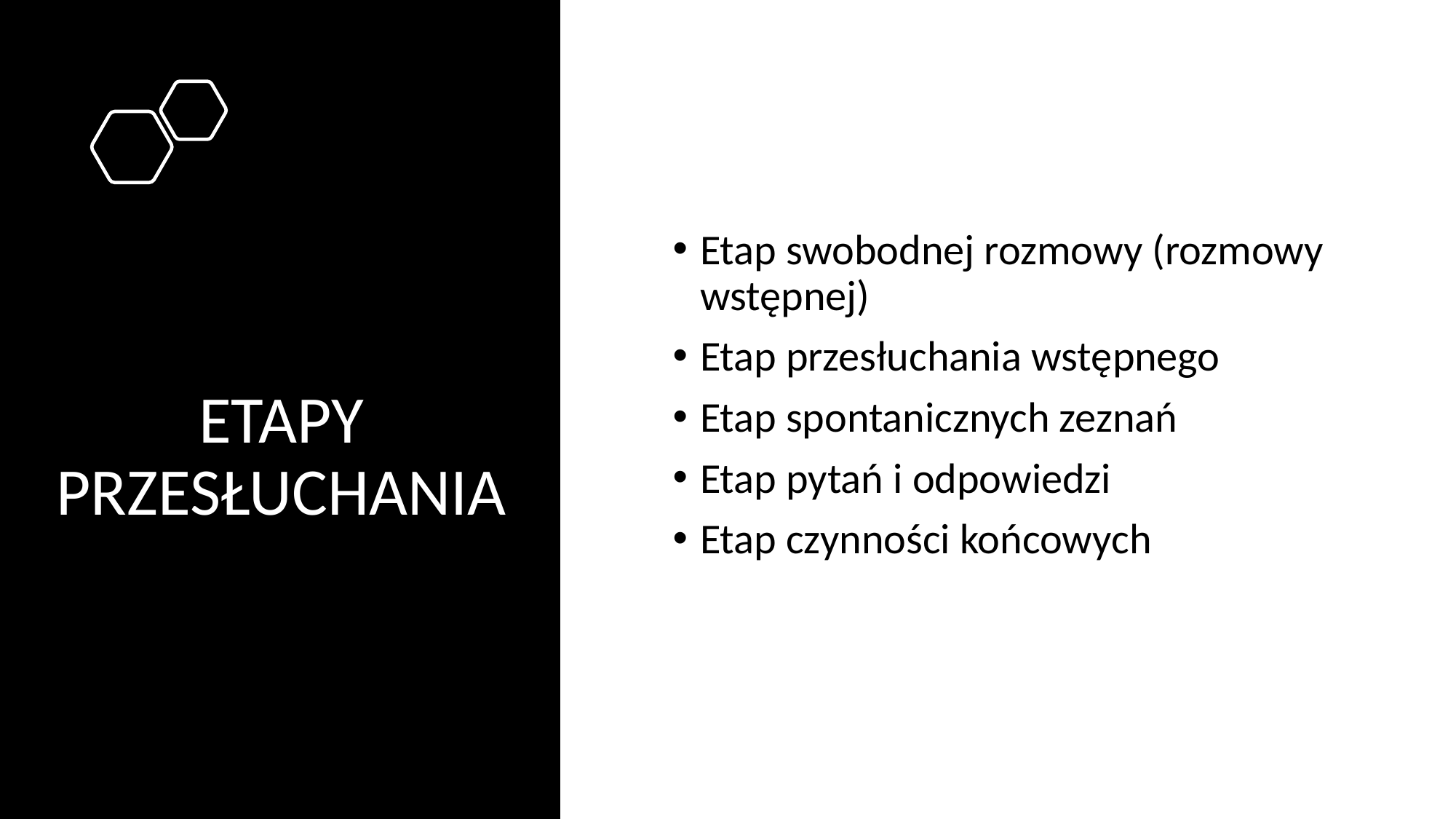

# ETAPY PRZESŁUCHANIA
Etap swobodnej rozmowy (rozmowy wstępnej)
Etap przesłuchania wstępnego
Etap spontanicznych zeznań
Etap pytań i odpowiedzi
Etap czynności końcowych